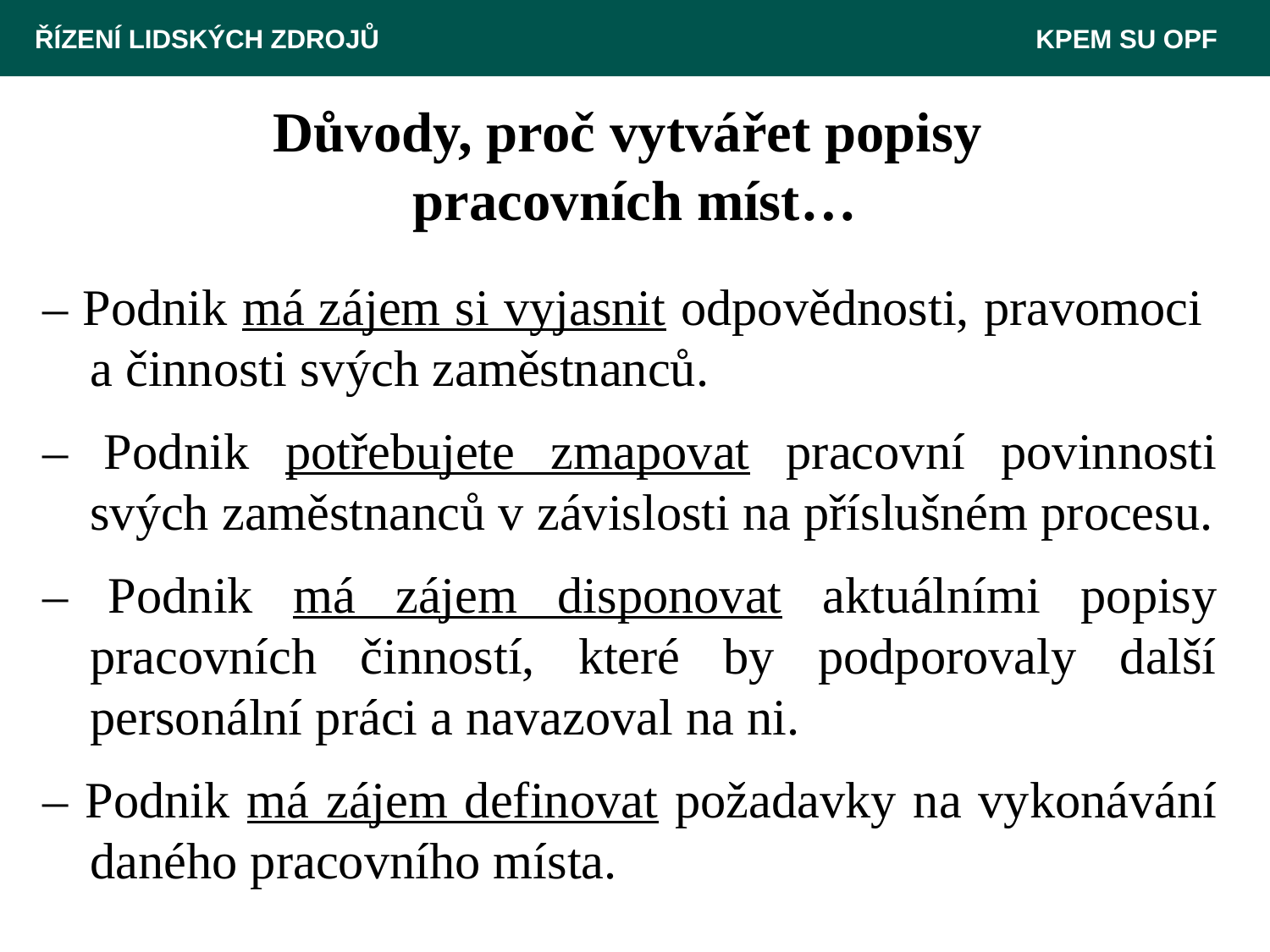

ŘÍZENÍ LIDSKÝCH ZDROJŮ 						 KPEM SU OPF
# Důvody, proč vytvářet popisy pracovních míst…
– Podnik má zájem si vyjasnit odpovědnosti, pravomoci
a činnosti svých zaměstnanců.
– Podnik potřebujete zmapovat pracovní povinnosti svých zaměstnanců v závislosti na příslušném procesu.
– Podnik má zájem disponovat aktuálními popisy pracovních činností, které by podporovaly další personální práci a navazoval na ni.
– Podnik má zájem definovat požadavky na vykonávání daného pracovního místa.